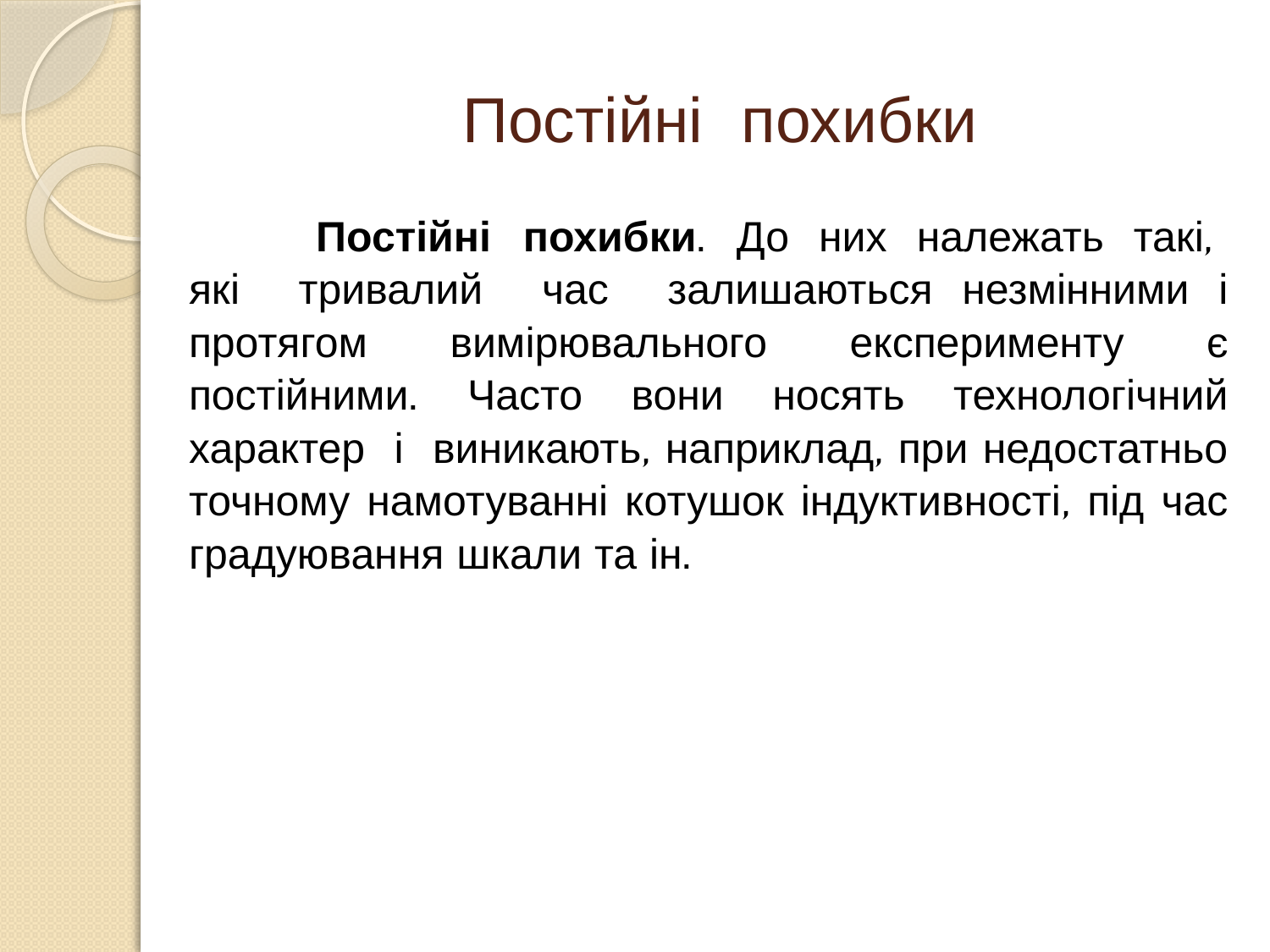

# Постійні  похибки
	Постійні  похибки.  До  них  належать  такі,  які  тривалий  час  залишаються незмінними і протягом вимірювального експерименту є постійними. Часто вони носять технологічний характер  і  виникають, наприклад, при недостатньо точному намотуванні котушок індуктивності, під час градуювання шкали та ін.